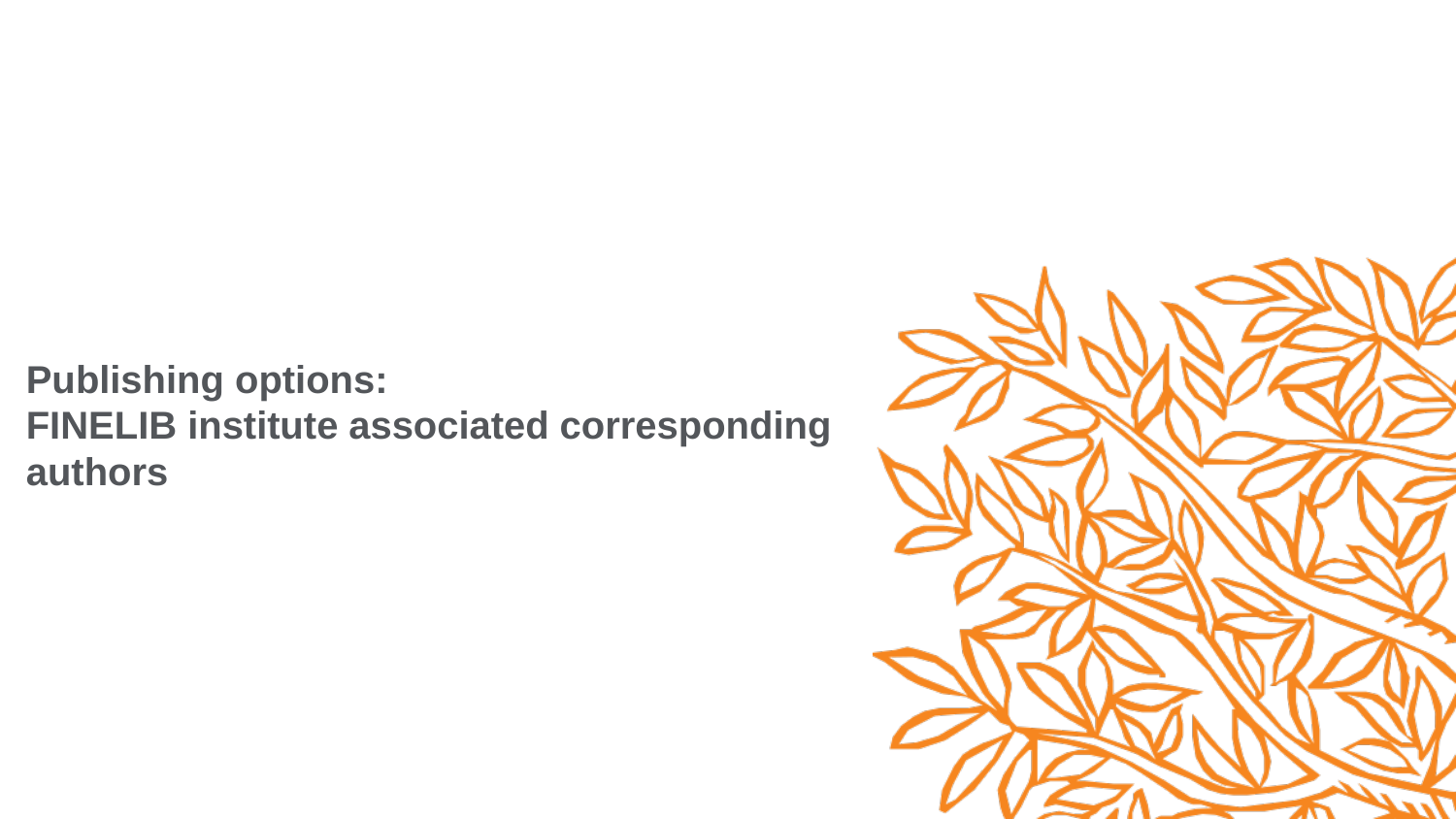

# Publishing options: FINELIB institute associated corresponding authors